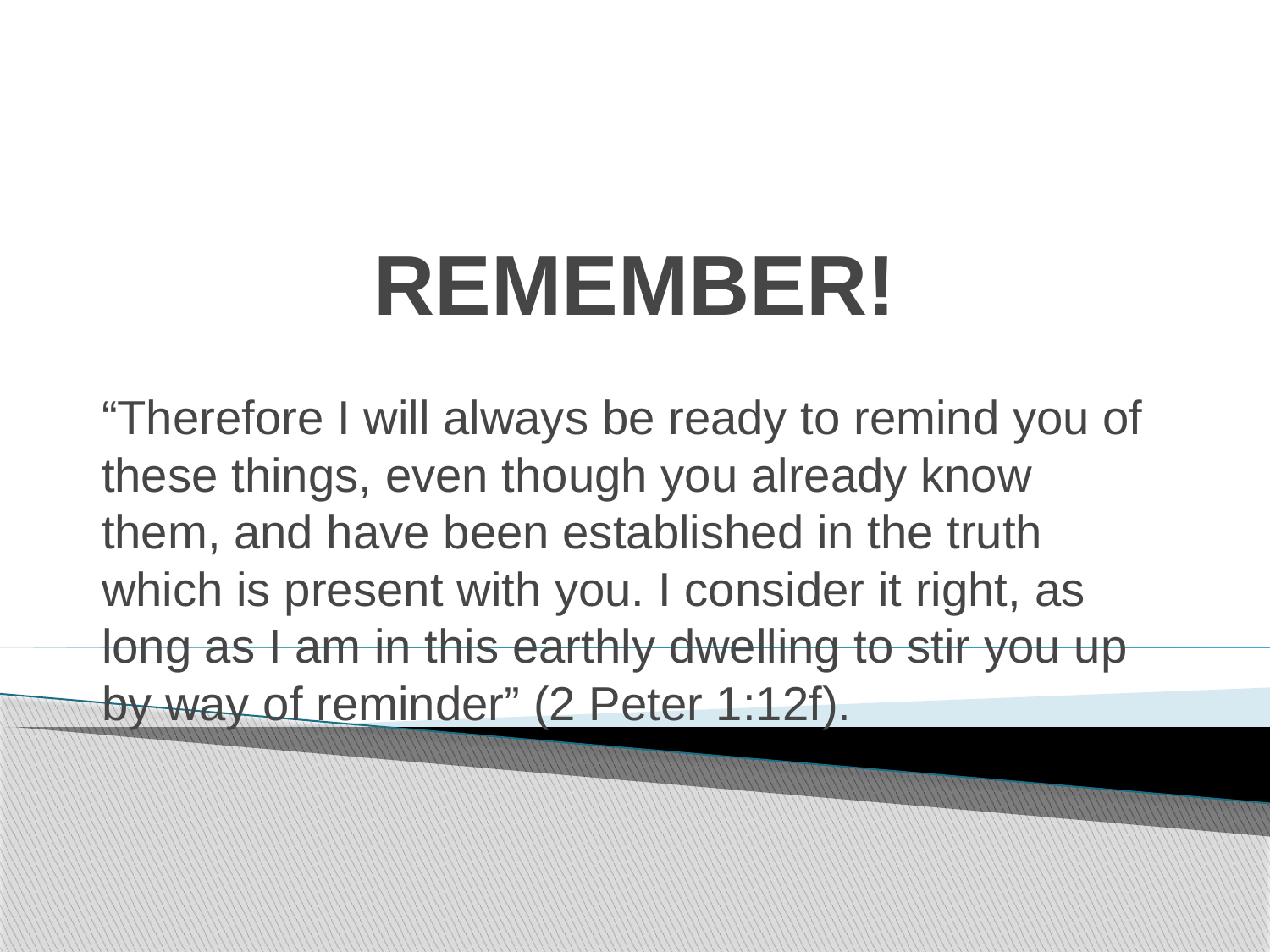

# REMEMBER!
“Therefore I will always be ready to remind you of these things, even though you already know them, and have been established in the truth which is present with you. I consider it right, as long as I am in this earthly dwelling to stir you up by way of reminder” (2 Peter 1:12f).